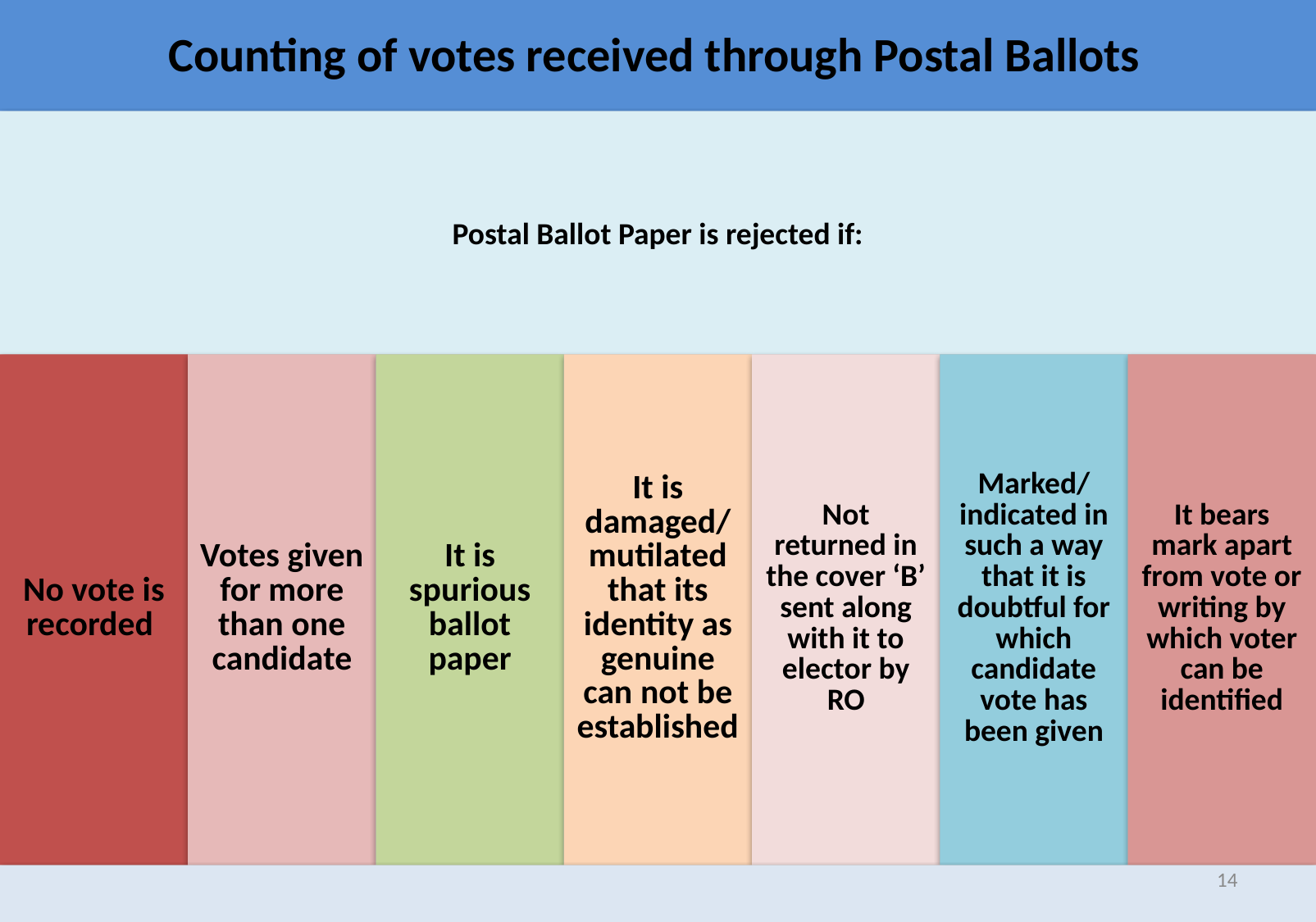

# Counting of votes received through Postal Ballots
Postal Ballot Paper is rejected if:
No vote is recorded
Votes given for more than one candidate
It is spurious ballot paper
14